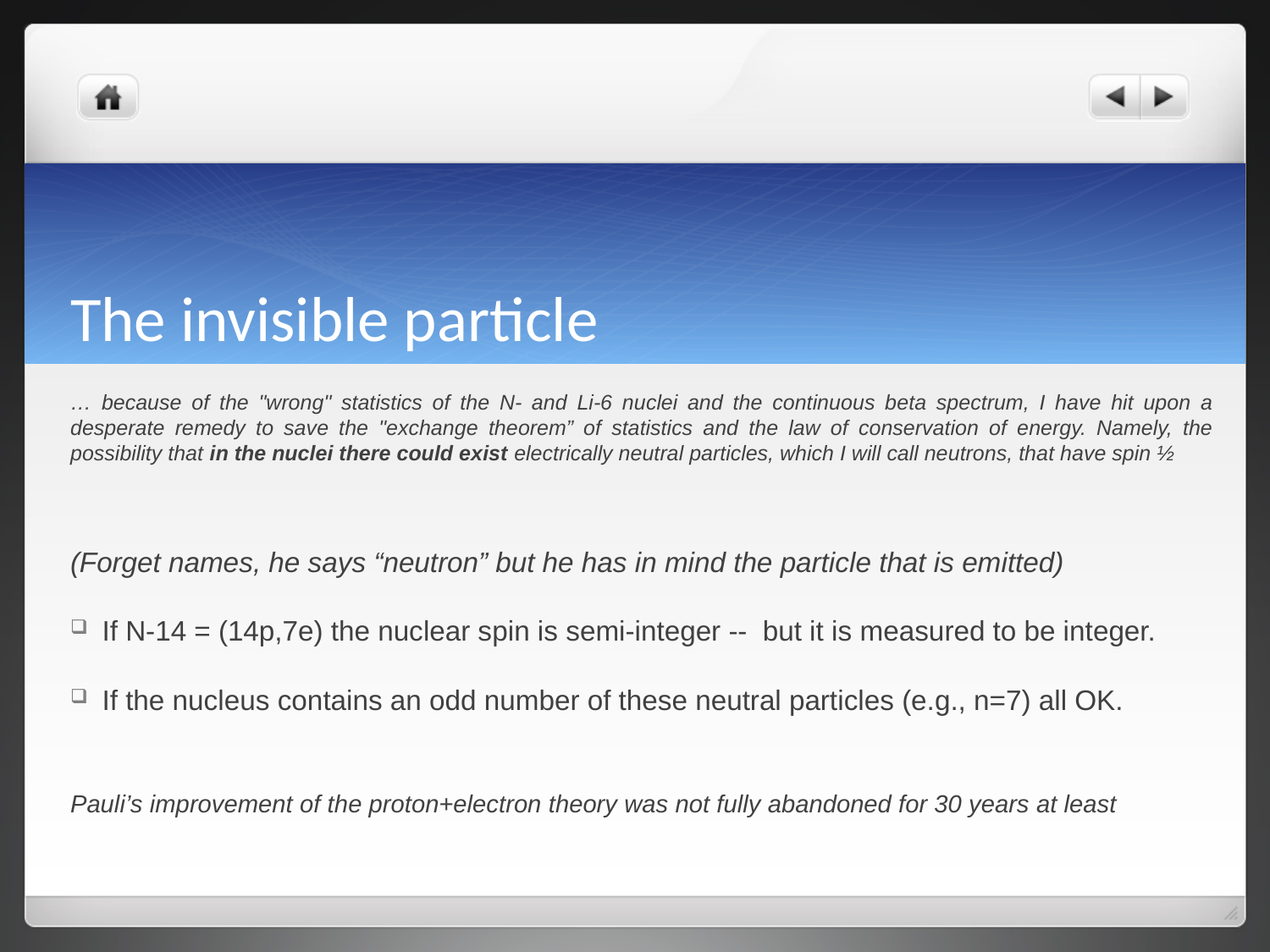

# The invisible particle
… because of the "wrong" statistics of the N- and Li-6 nuclei and the continuous beta spectrum, I have hit upon a desperate remedy to save the "exchange theorem” of statistics and the law of conservation of energy. Namely, the possibility that in the nuclei there could exist electrically neutral particles, which I will call neutrons, that have spin ½

(Forget names, he says “neutron” but he has in mind the particle that is emitted)
If N-14 = (14p,7e) the nuclear spin is semi-integer --  but it is measured to be integer.
If the nucleus contains an odd number of these neutral particles (e.g., n=7) all OK.

Pauli’s improvement of the proton+electron theory was not fully abandoned for 30 years at least